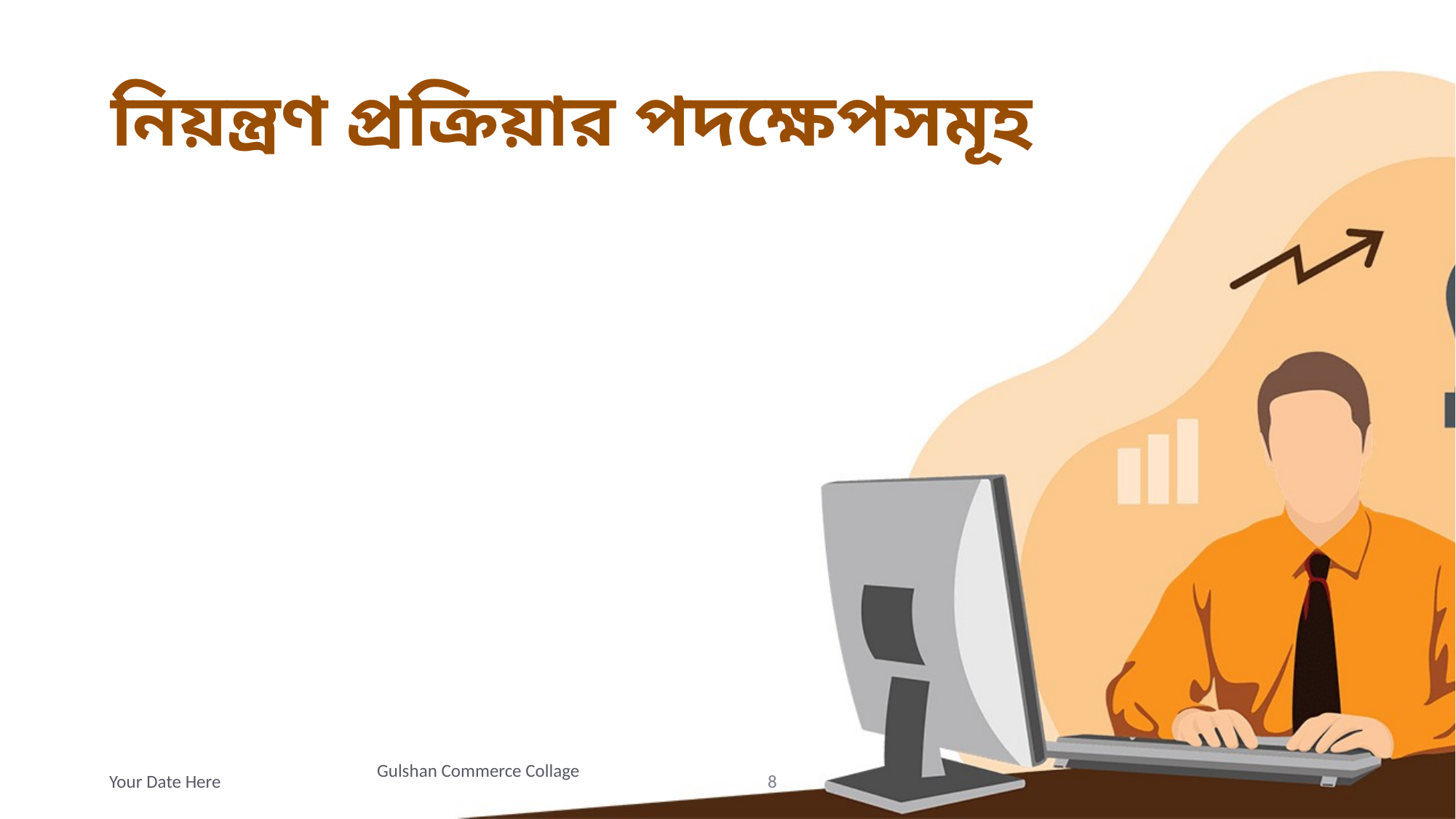

# নিয়ন্ত্রণ প্রক্রিয়ার পদক্ষেপসমূহ

Gulshan Commerce Collage

Your Date Here
8